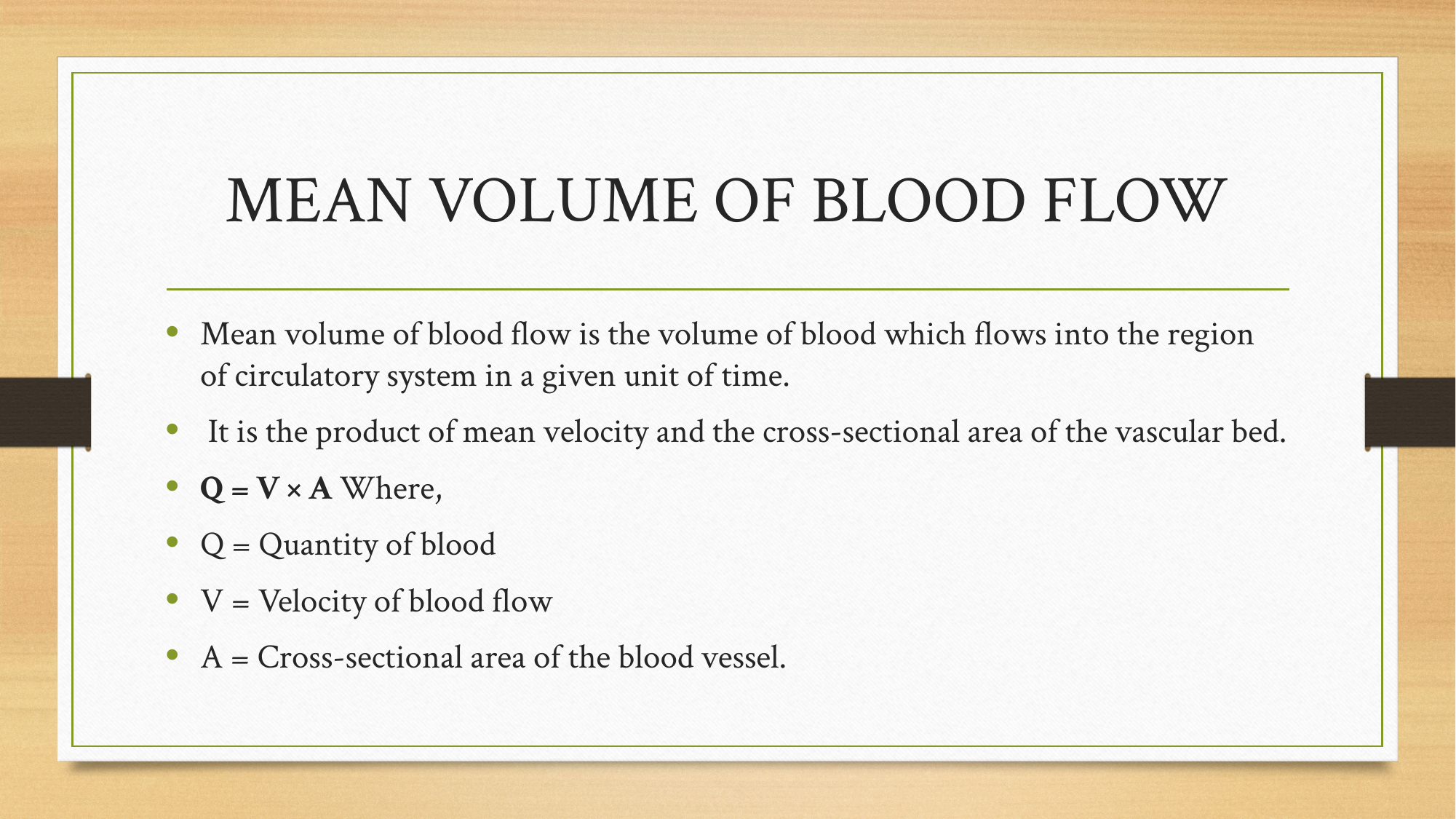

# MEAN VOLUME OF BLOOD FLOW
Mean volume of blood flow is the volume of blood which flows into the region of circulatory system in a given unit of time.
 It is the product of mean velocity and the cross-sectional area of the vascular bed.
Q = V × A Where,
Q = Quantity of blood
V = Velocity of blood flow
A = Cross-sectional area of the blood vessel.